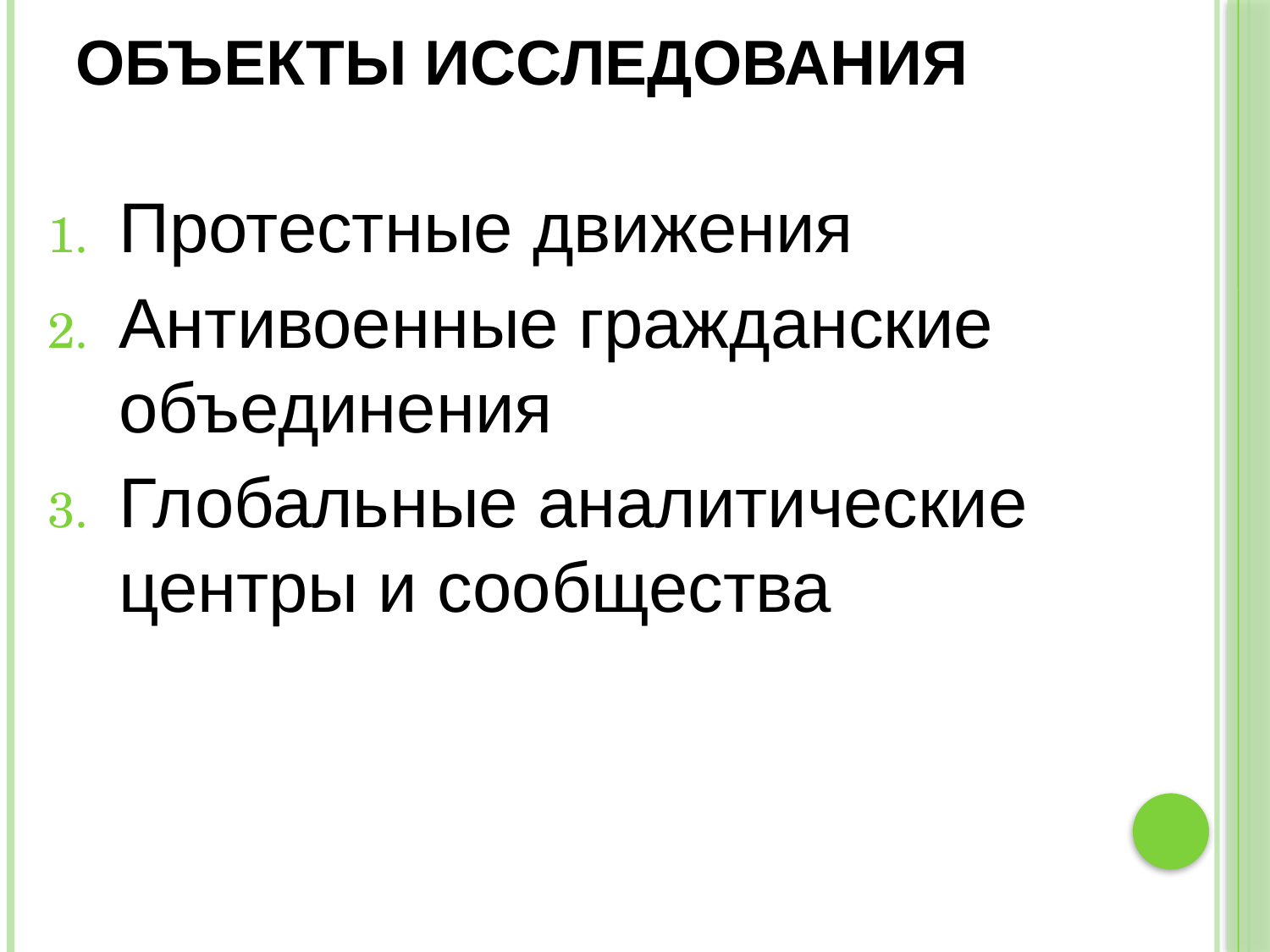

# Объекты исследования
Протестные движения
Антивоенные гражданские объединения
Глобальные аналитические центры и сообщества